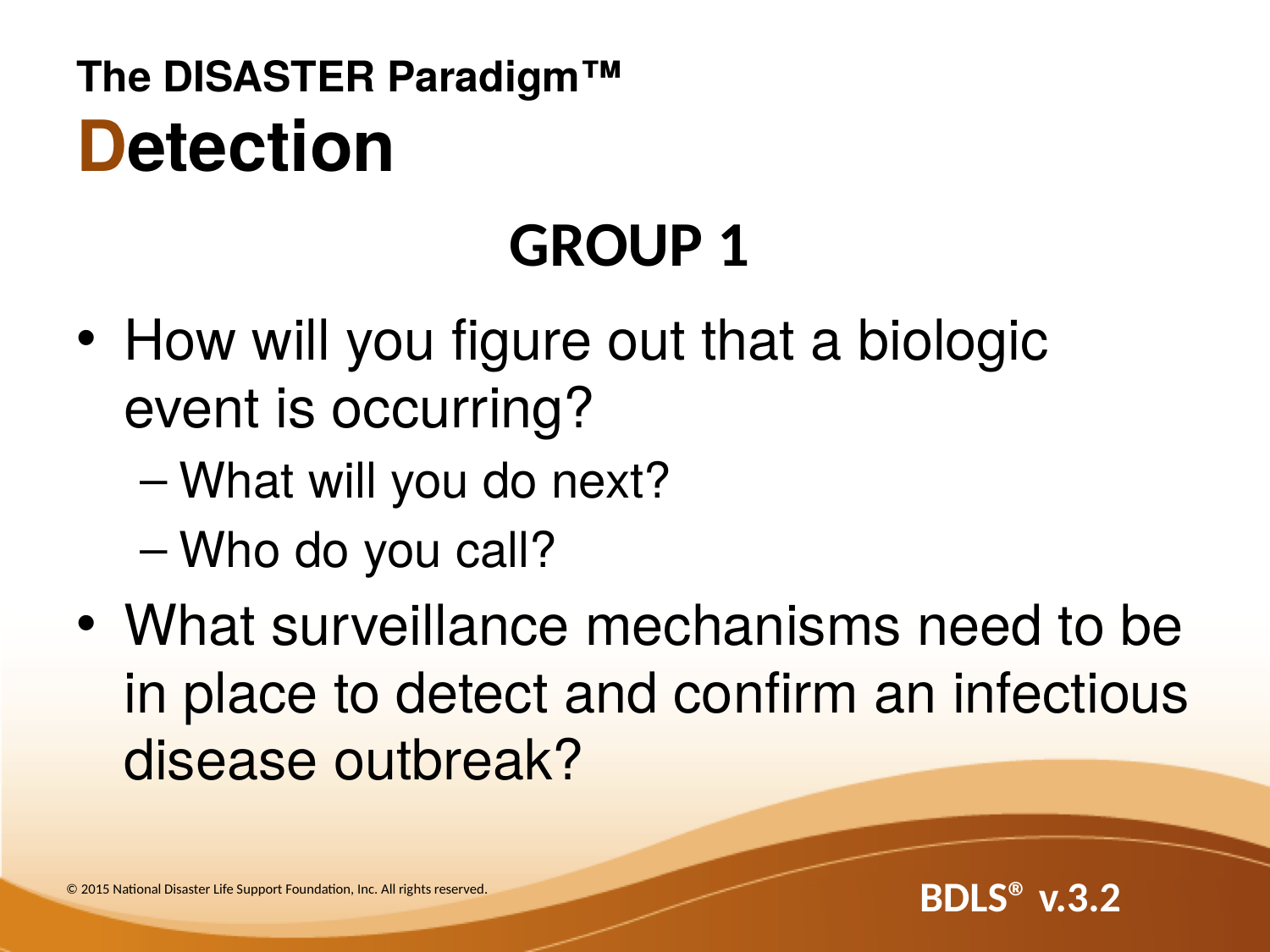

# The DISASTER Paradigm™ Detection
GROUP 1
How will you figure out that a biologic event is occurring?
What will you do next?
Who do you call?
What surveillance mechanisms need to be in place to detect and confirm an infectious disease outbreak?